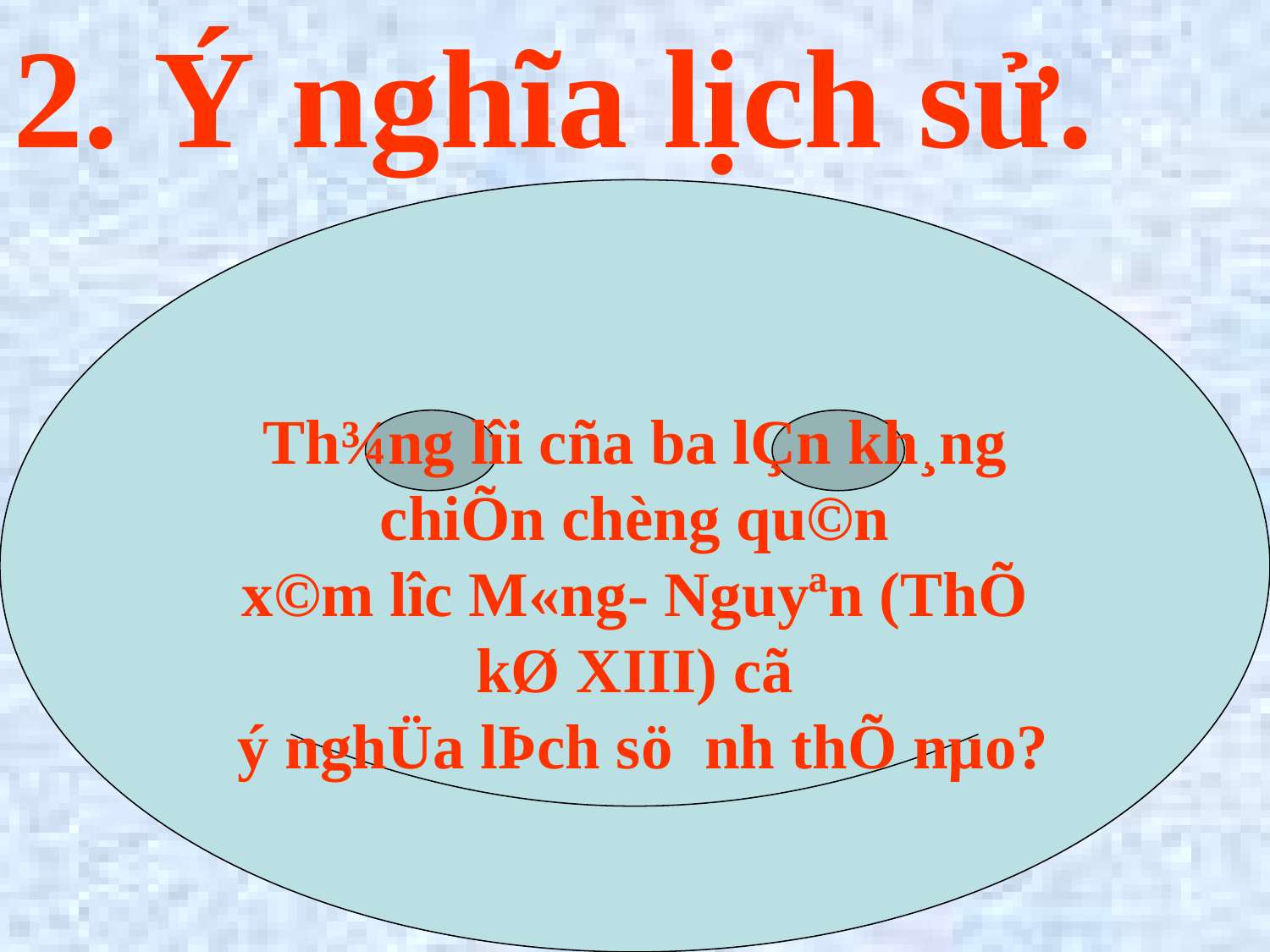

2. Ý nghĩa lịch sử.
#

Th¾ng lîi cña ba lÇn kh¸ng chiÕn chèng qu©n
x©m l­îc M«ng- Nguyªn (ThÕ kØ XIII) cã
 ý nghÜa lÞch sö  nh­ thÕ nµo?